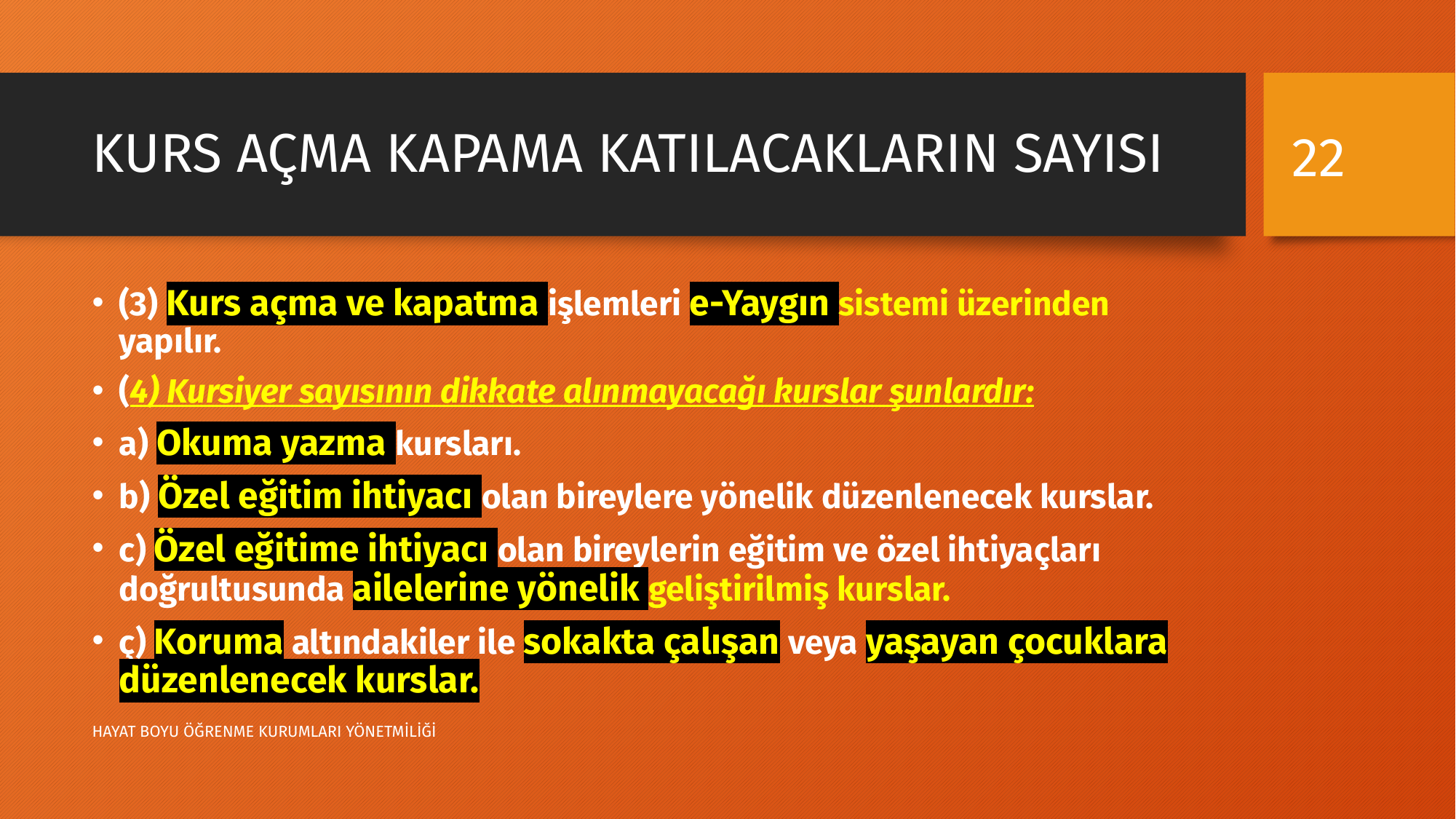

22
# KURS AÇMA KAPAMA KATILACAKLARIN SAYISI
(3) Kurs açma ve kapatma işlemleri e-Yaygın sistemi üzerinden yapılır.
(4) Kursiyer sayısının dikkate alınmayacağı kurslar şunlardır:
a) Okuma yazma kursları.
b) Özel eğitim ihtiyacı olan bireylere yönelik düzenlenecek kurslar.
c) Özel eğitime ihtiyacı olan bireylerin eğitim ve özel ihtiyaçları doğrultusunda ailelerine yönelik geliştirilmiş kurslar.
ç) Koruma altındakiler ile sokakta çalışan veya yaşayan çocuklara düzenlenecek kurslar.
HAYAT BOYU ÖĞRENME KURUMLARI YÖNETMİLİĞİ